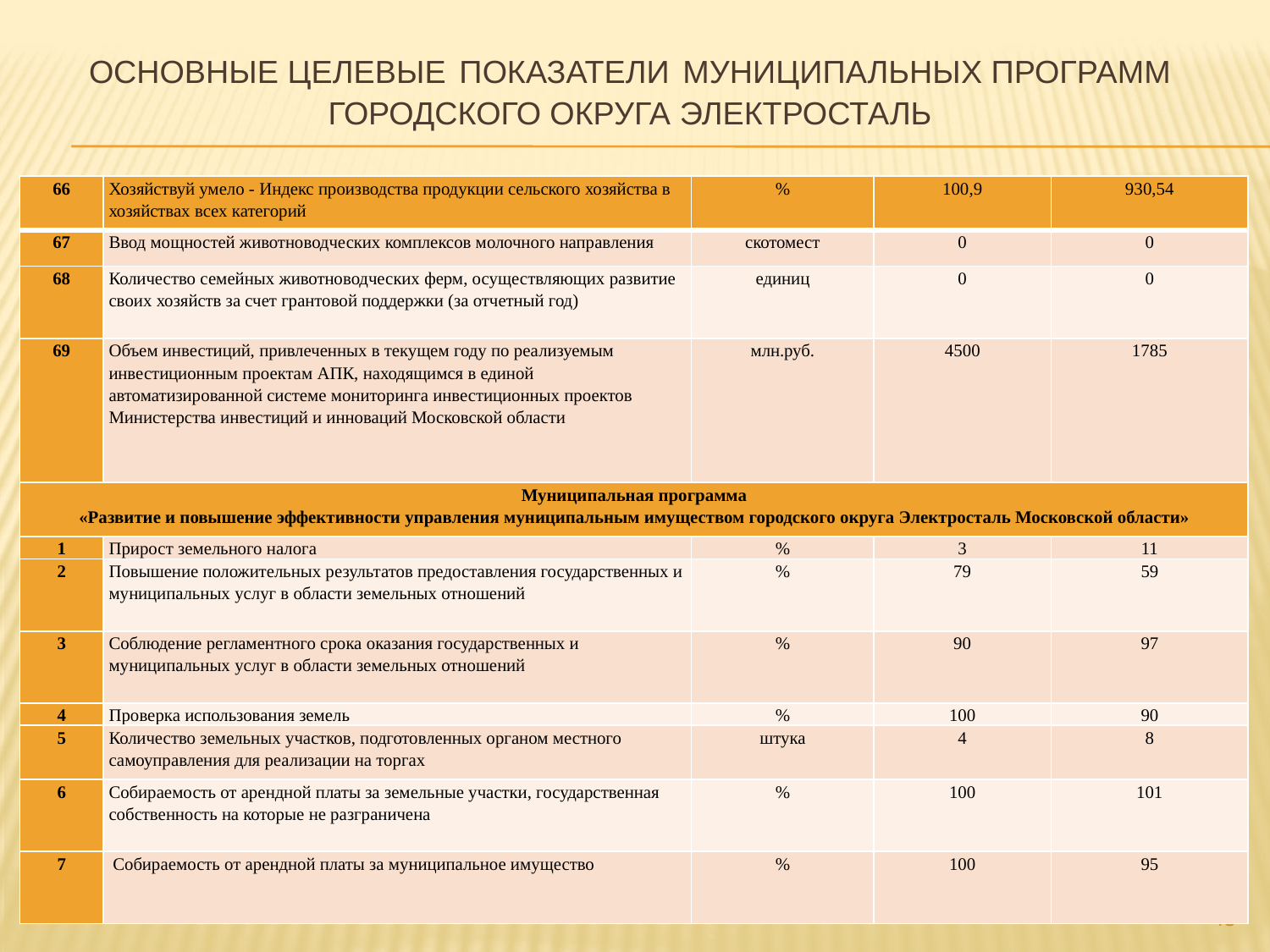

# ОСНОВНЫЕ ЦЕЛЕВЫЕ ПОКАЗАТЕЛИ МУНИЦИПАЛЬНЫХ ПРОГРАММ ГОРОДСКОГО ОКРУГА ЭЛЕКТРОСТАЛЬ
| 66 | Хозяйствуй умело - Индекс производства продукции сельского хозяйства в хозяйствах всех категорий | % | 100,9 | 930,54 |
| --- | --- | --- | --- | --- |
| 67 | Ввод мощностей животноводческих комплексов молочного направления | скотомест | 0 | 0 |
| 68 | Количество семейных животноводческих ферм, осуществляющих развитие своих хозяйств за счет грантовой поддержки (за отчетный год) | единиц | 0 | 0 |
| 69 | Объем инвестиций, привлеченных в текущем году по реализуемым инвестиционным проектам АПК, находящимся в единой автоматизированной системе мониторинга инвестиционных проектов Министерства инвестиций и инноваций Московской области | млн.руб. | 4500 | 1785 |
| Муниципальная программа «Развитие и повышение эффективности управления муниципальным имуществом городского округа Электросталь Московской области» |  |  |  |  |
| 1 | Прирост земельного налога | % | 3 | 11 |
| 2 | Повышение положительных результатов предоставления государственных и муниципальных услуг в области земельных отношений | % | 79 | 59 |
| 3 | Соблюдение регламентного срока оказания государственных и муниципальных услуг в области земельных отношений | % | 90 | 97 |
| 4 | Проверка использования земель | % | 100 | 90 |
| 5 | Количество земельных участков, подготовленных органом местного самоуправления для реализации на торгах | штука | 4 | 8 |
| 6 | Собираемость от арендной платы за земельные участки, государственная собственность на которые не разграничена | % | 100 | 101 |
| 7 | Собираемость от арендной платы за муниципальное имущество | % | 100 | 95 |

43